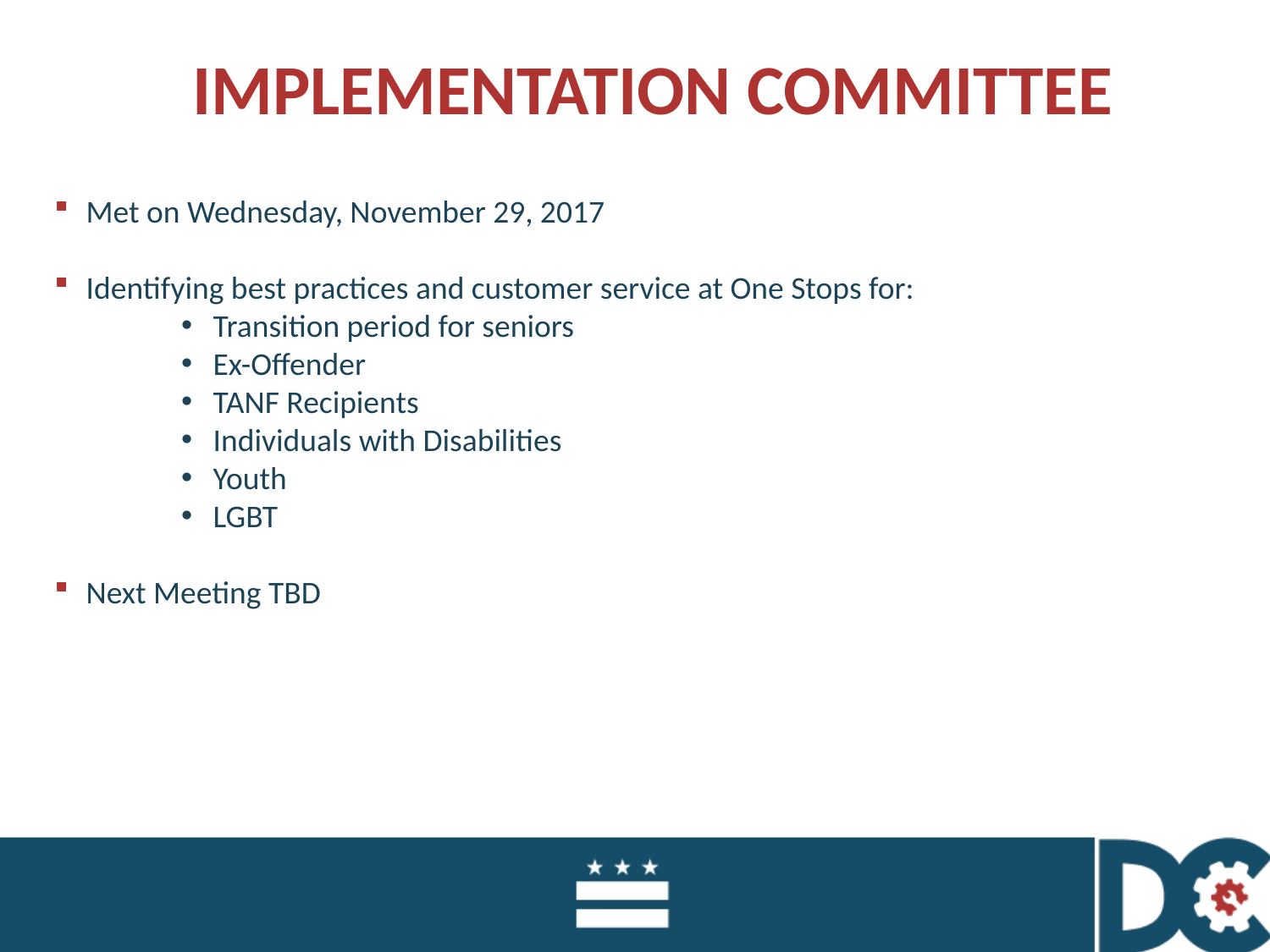

# IMPLEMENTATION COMMITTEE
Met on Wednesday, November 29, 2017

Identifying best practices and customer service at One Stops for:
Transition period for seniors
Ex-Offender
TANF Recipients
Individuals with Disabilities
Youth
LGBT

Next Meeting TBD